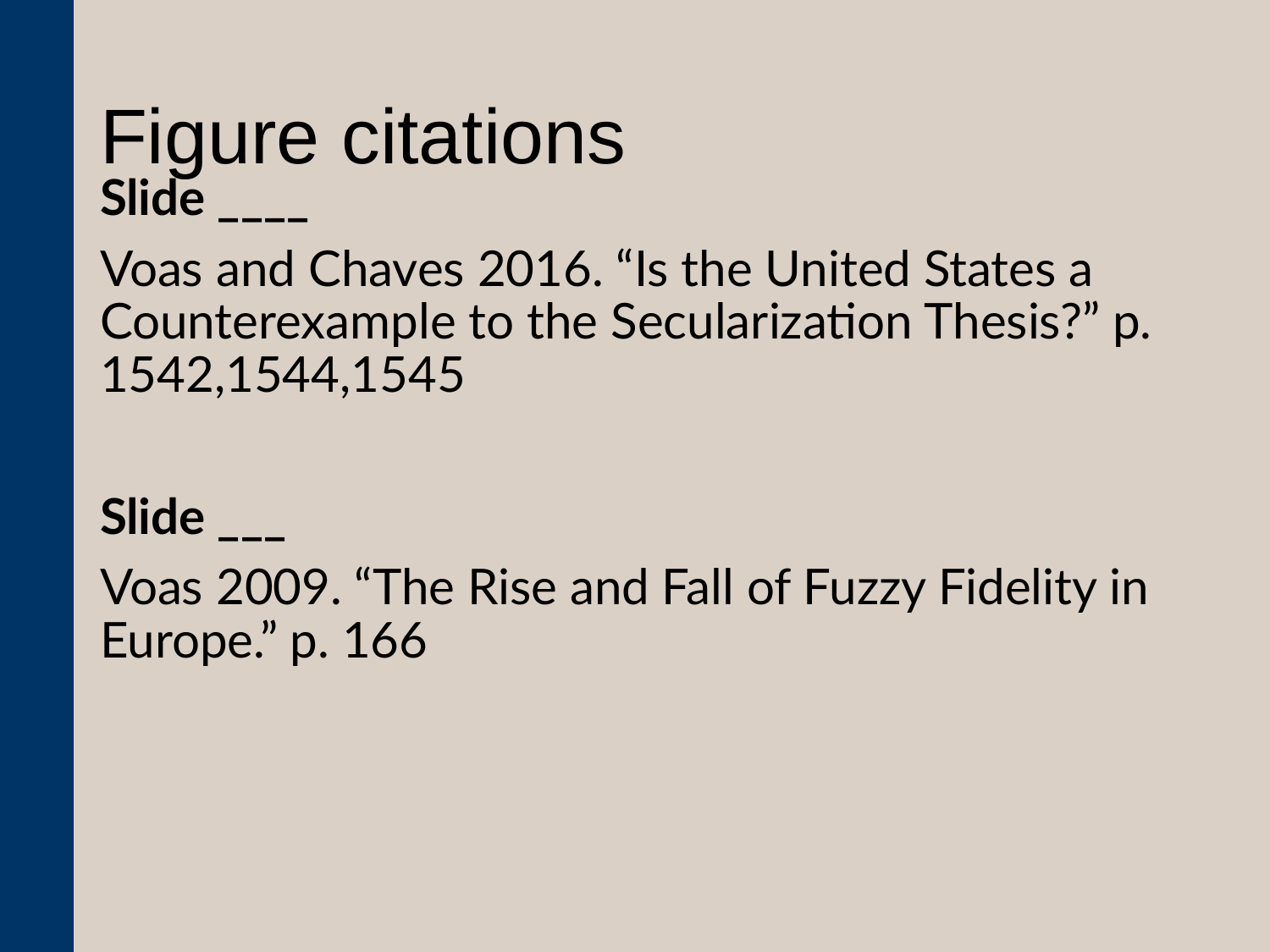

# Figure citations
Slide ____
Voas and Chaves 2016. “Is the United States a Counterexample to the Secularization Thesis?” p. 1542,1544,1545

Slide ___
Voas 2009. “The Rise and Fall of Fuzzy Fidelity in Europe.” p. 166